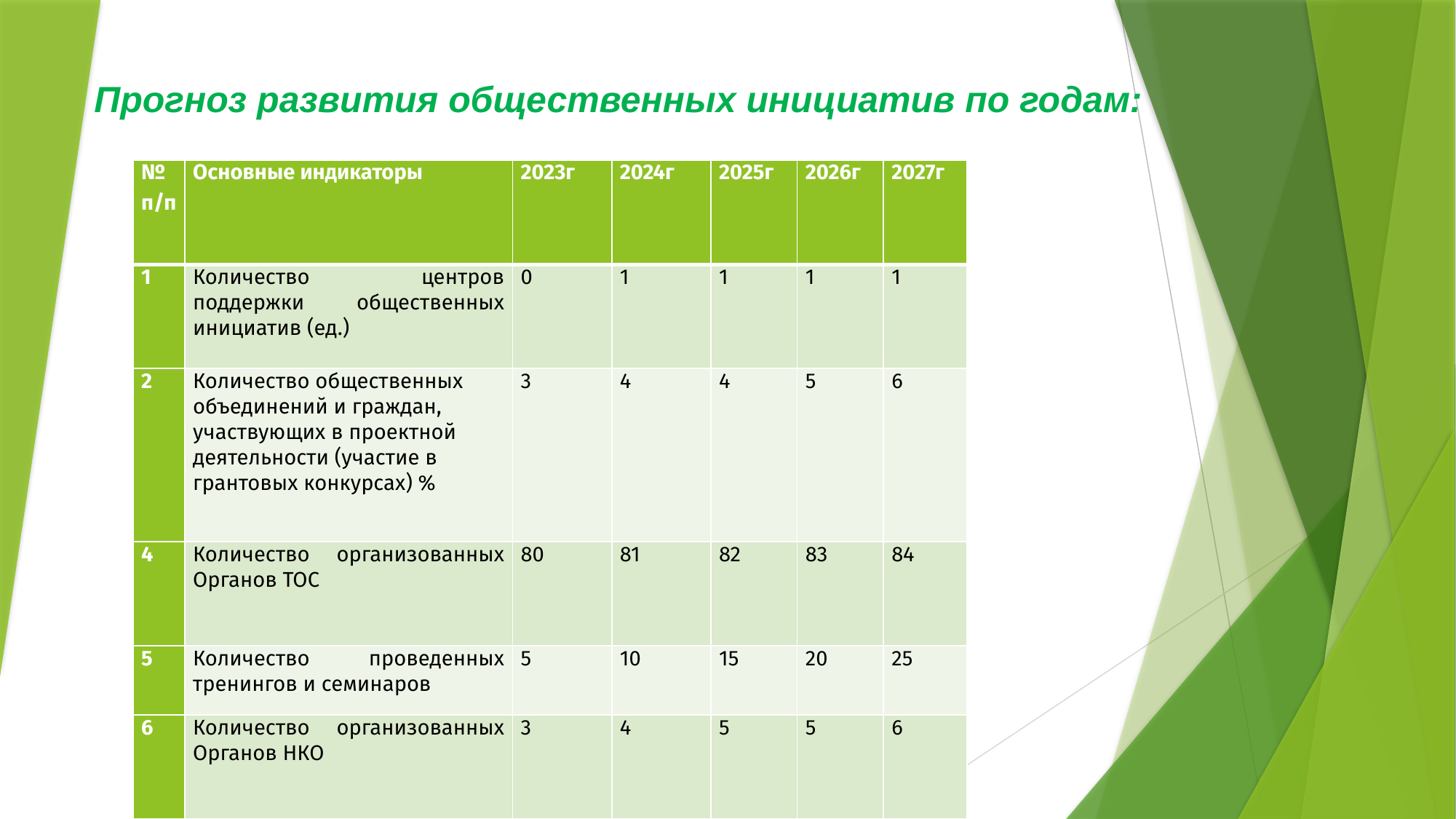

# Прогноз развития общественных инициатив по годам:
| № п/п | Основные индикаторы | 2023г | 2024г | 2025г | 2026г | 2027г |
| --- | --- | --- | --- | --- | --- | --- |
| 1 | Количество центров поддержки общественных инициатив (ед.) | 0 | 1 | 1 | 1 | 1 |
| 2 | Количество общественных объединений и граждан, участвующих в проектной деятельности (участие в грантовых конкурсах) % | 3 | 4 | 4 | 5 | 6 |
| 4 | Количество организованных Органов ТОС | 80 | 81 | 82 | 83 | 84 |
| 5 | Количество проведенных тренингов и семинаров | 5 | 10 | 15 | 20 | 25 |
| 6 | Количество организованных Органов НКО | 3 | 4 | 5 | 5 | 6 |